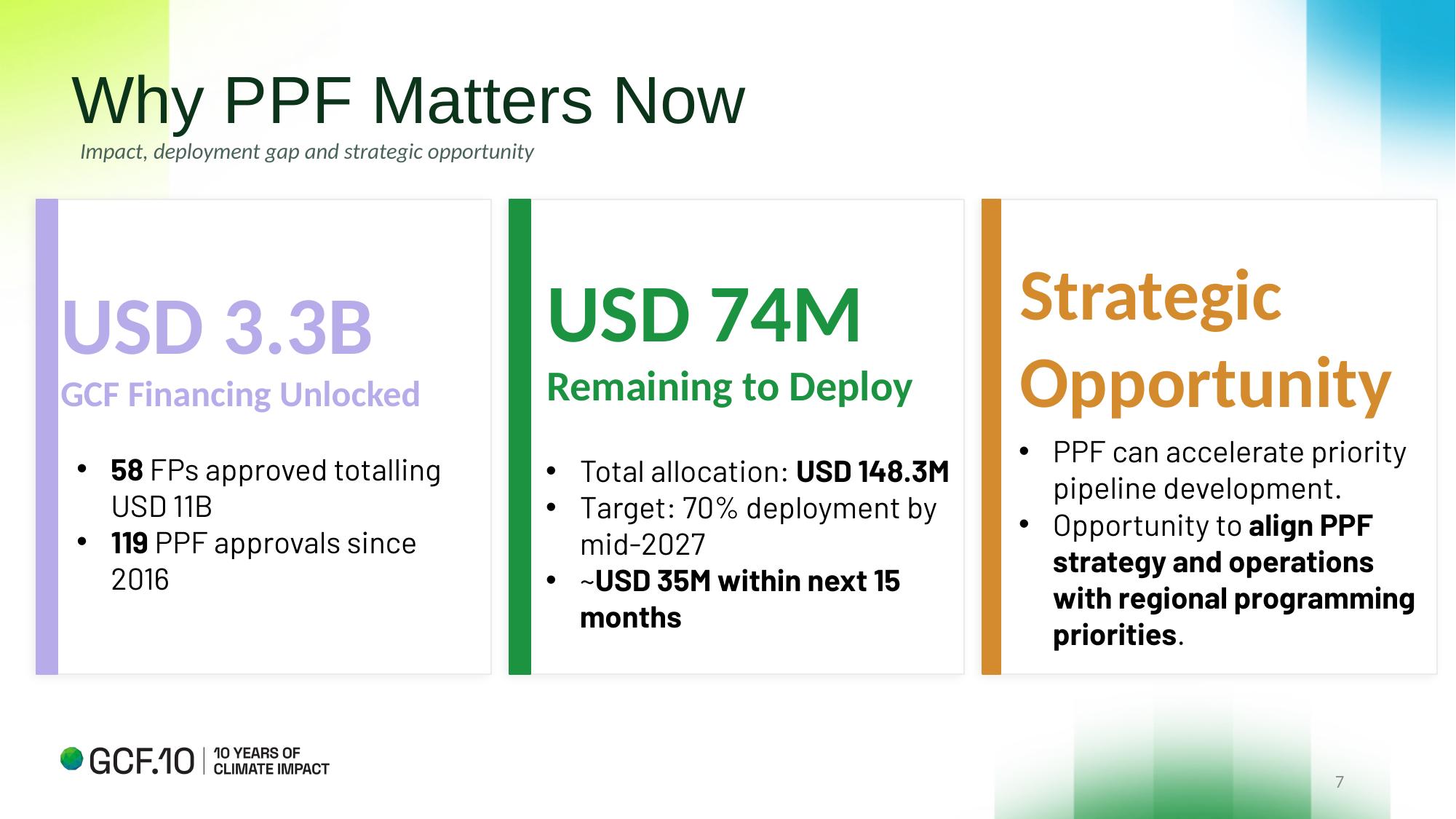

Why PPF Matters Now
Impact, deployment gap and strategic opportunity

USD 74M
Remaining to Deploy
Strategic Opportunity
USD 3.3B
GCF Financing Unlocked
58 FPs approved totalling USD 11B
119 PPF approvals since 2016
PPF can accelerate priority pipeline development.
Opportunity to align PPF strategy and operations with regional programming priorities.
Total allocation: USD 148.3M
Target: 70% deployment by mid-2027
~USD 35M within next 15 months

7